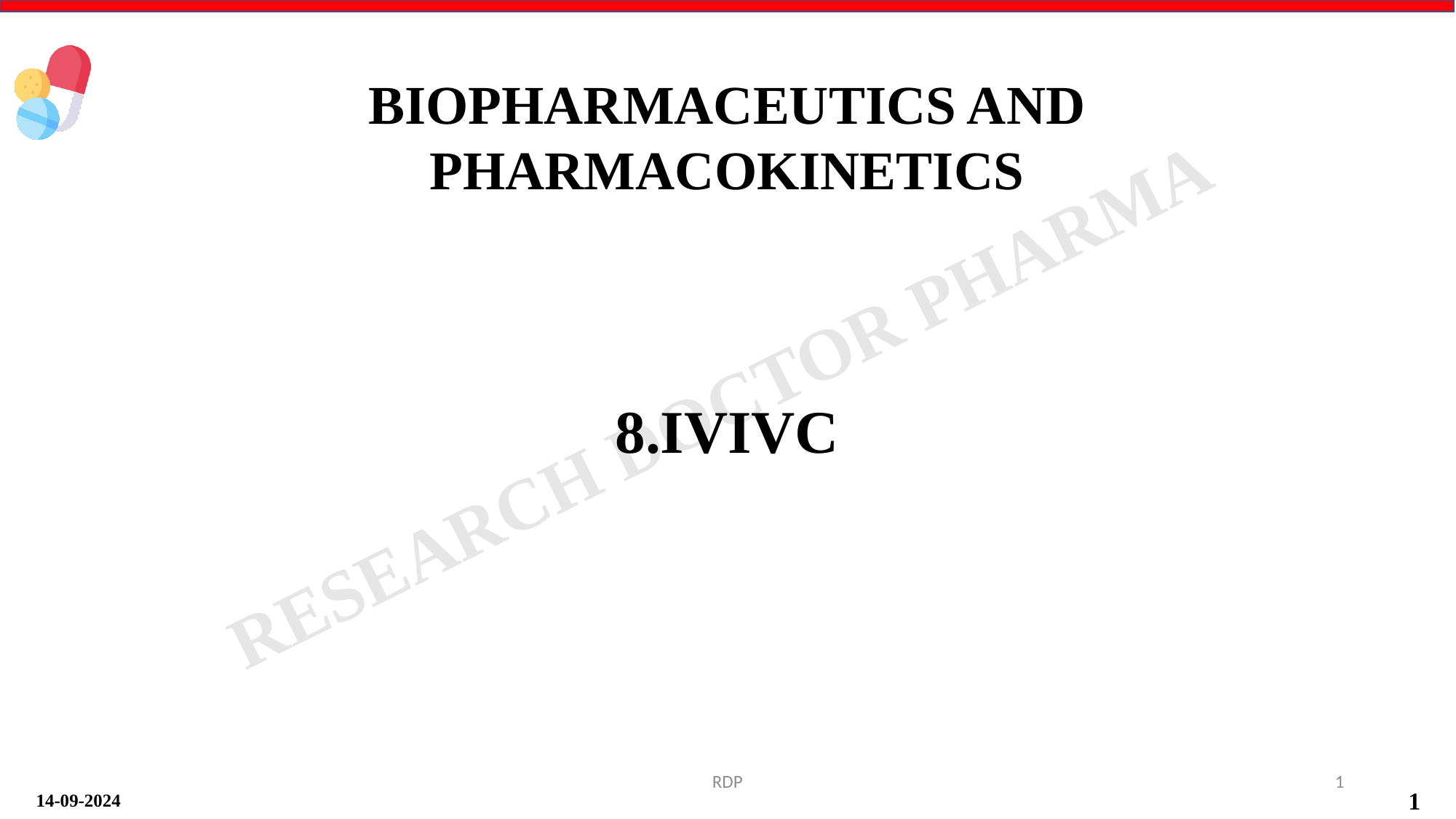

BIOPHARMACEUTICS AND PHARMACOKINETICS
8.IVIVC

RDP
1
14-09-2024
1